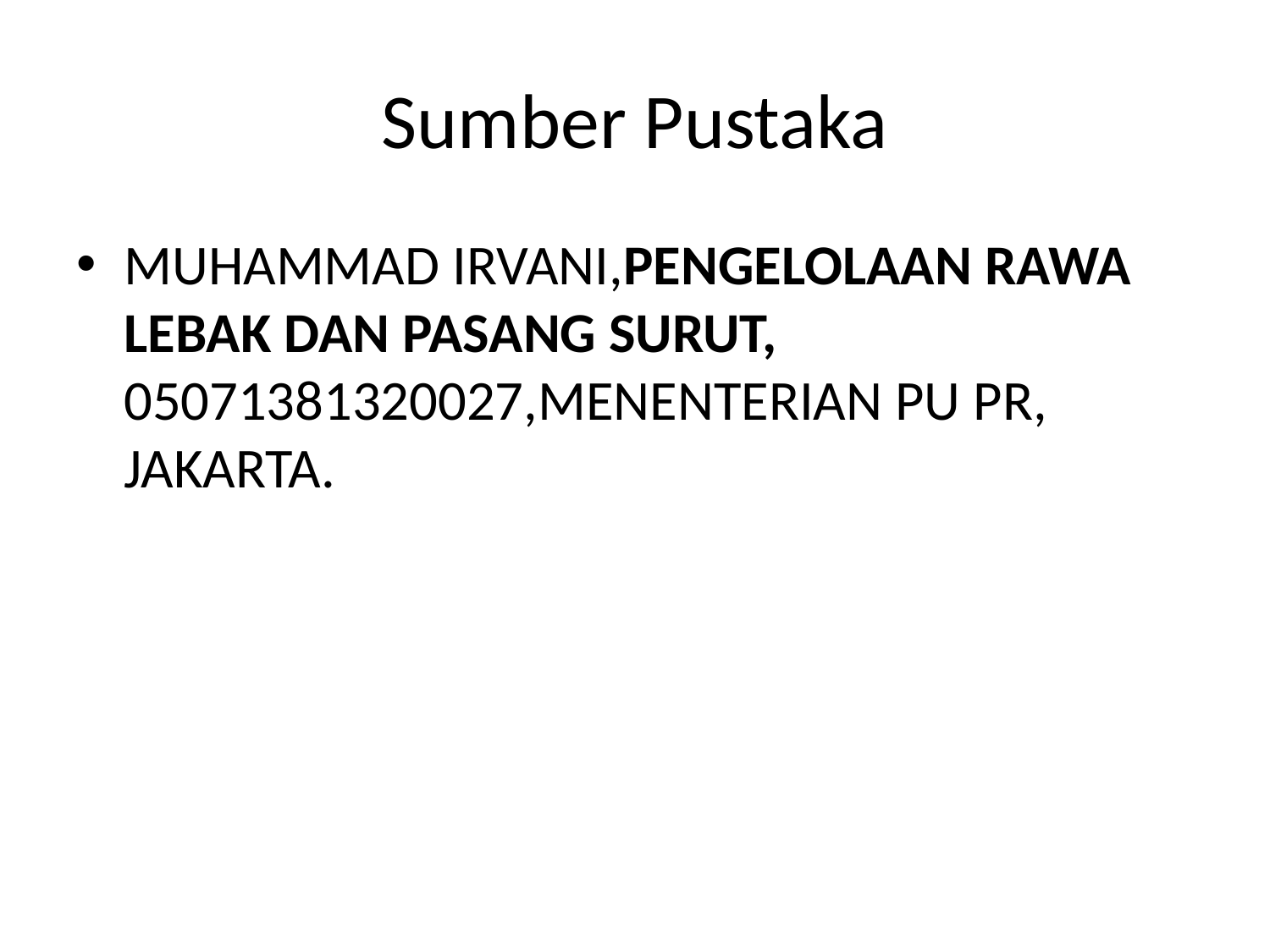

# Sumber Pustaka
MUHAMMAD IRVANI,PENGELOLAAN RAWA LEBAK DAN PASANG SURUT, 05071381320027,MENENTERIAN PU PR, JAKARTA.